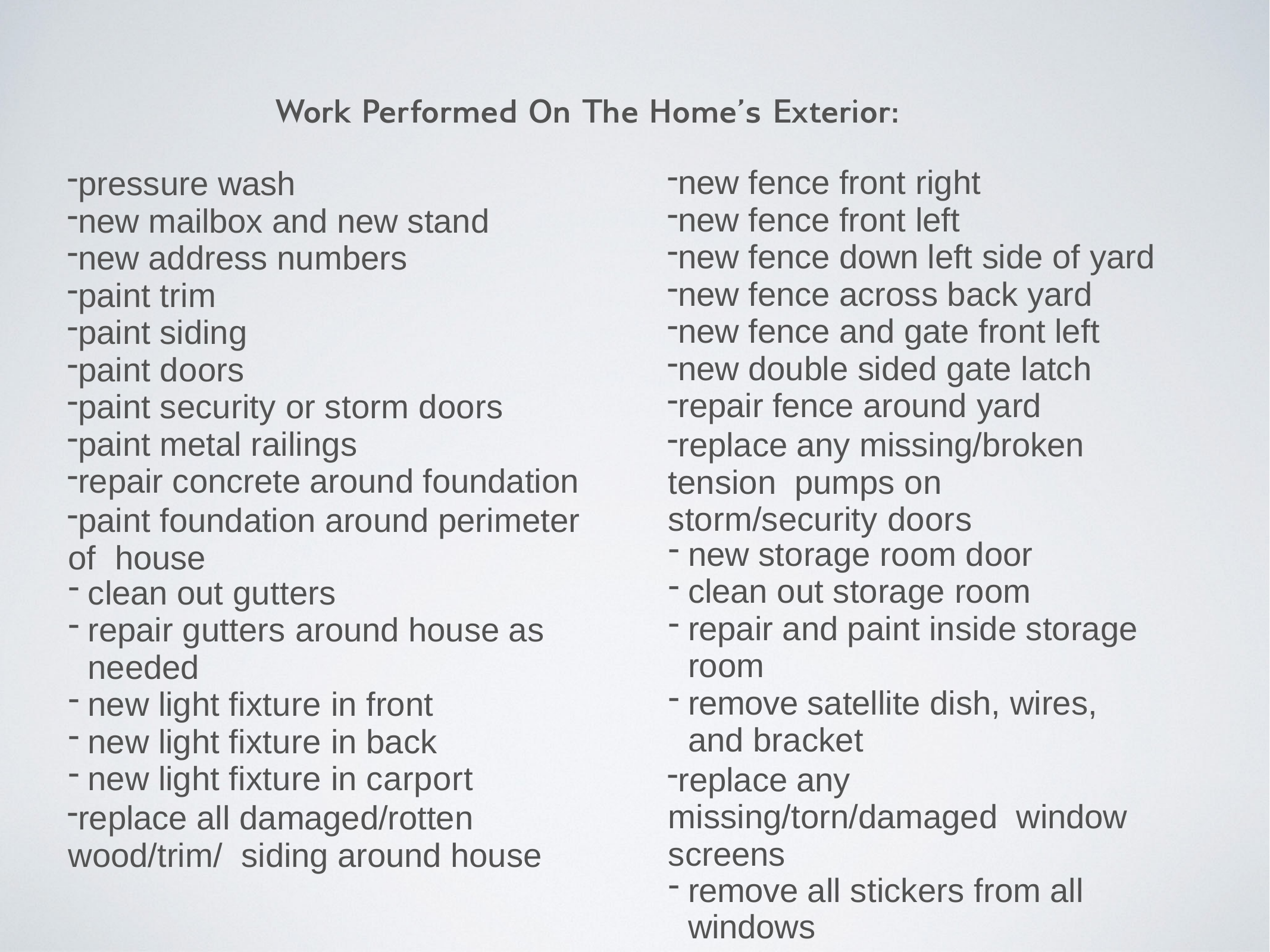

Work Performed On The Home’s Exterior:
new fence front right
new fence front left
new fence down left side of yard
new fence across back yard
new fence and gate front left
new double sided gate latch
repair fence around yard
replace any missing/broken tension  pumps on storm/security doors
new storage room door
clean out storage room
repair and paint inside storage room
remove satellite dish, wires, and bracket
replace any missing/torn/damaged  window screens
remove all stickers from all windows
pressure wash
new mailbox and new stand
new address numbers
paint trim
paint siding
paint doors
paint security or storm doors
paint metal railings
repair concrete around foundation
paint foundation around perimeter of  house
clean out gutters
repair gutters around house as needed
new light fixture in front
new light fixture in back
new light fixture in carport
replace all damaged/rotten wood/trim/  siding around house